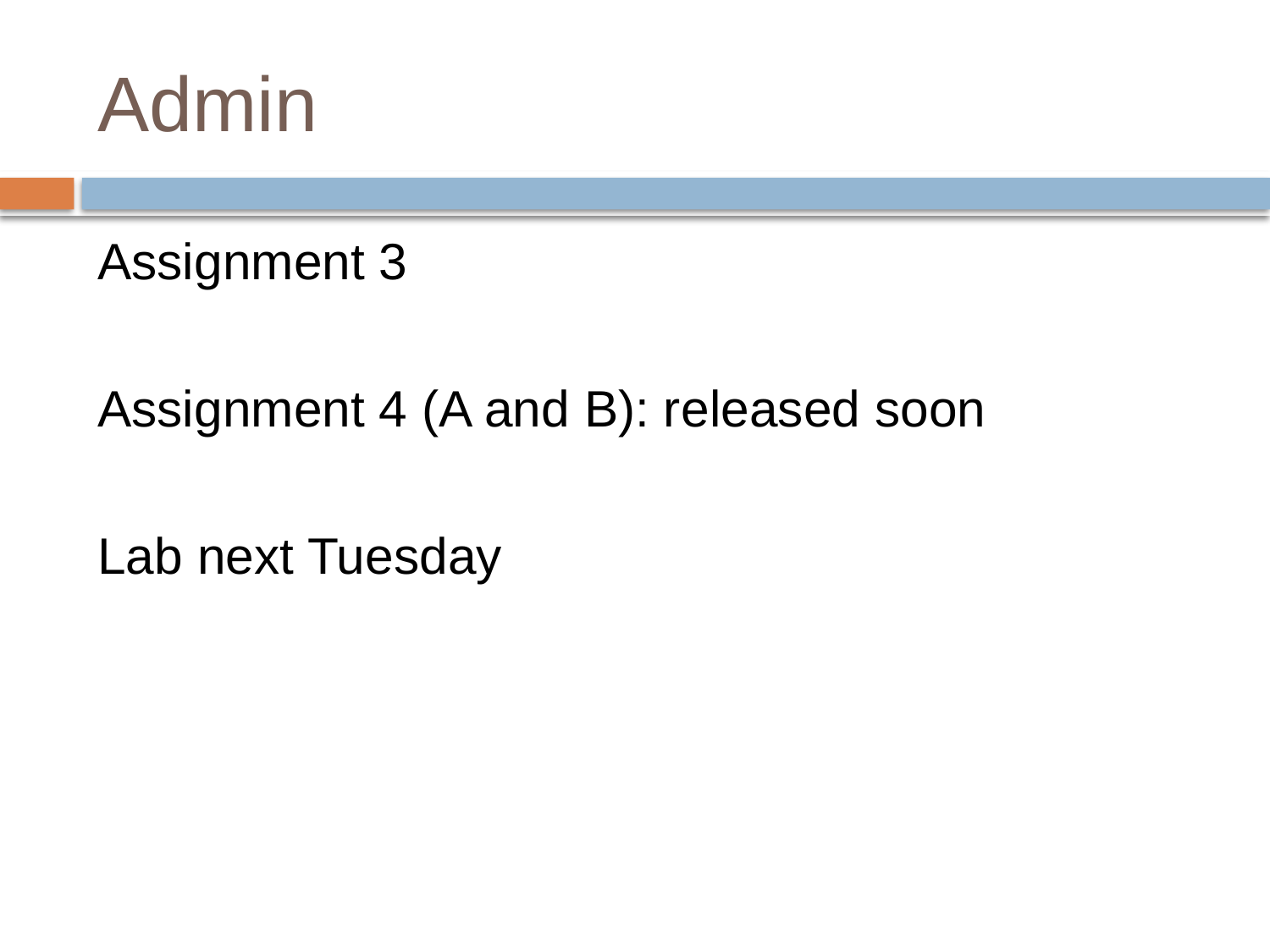

# Admin
Assignment 3

Assignment 4 (A and B): released soon

Lab next Tuesday